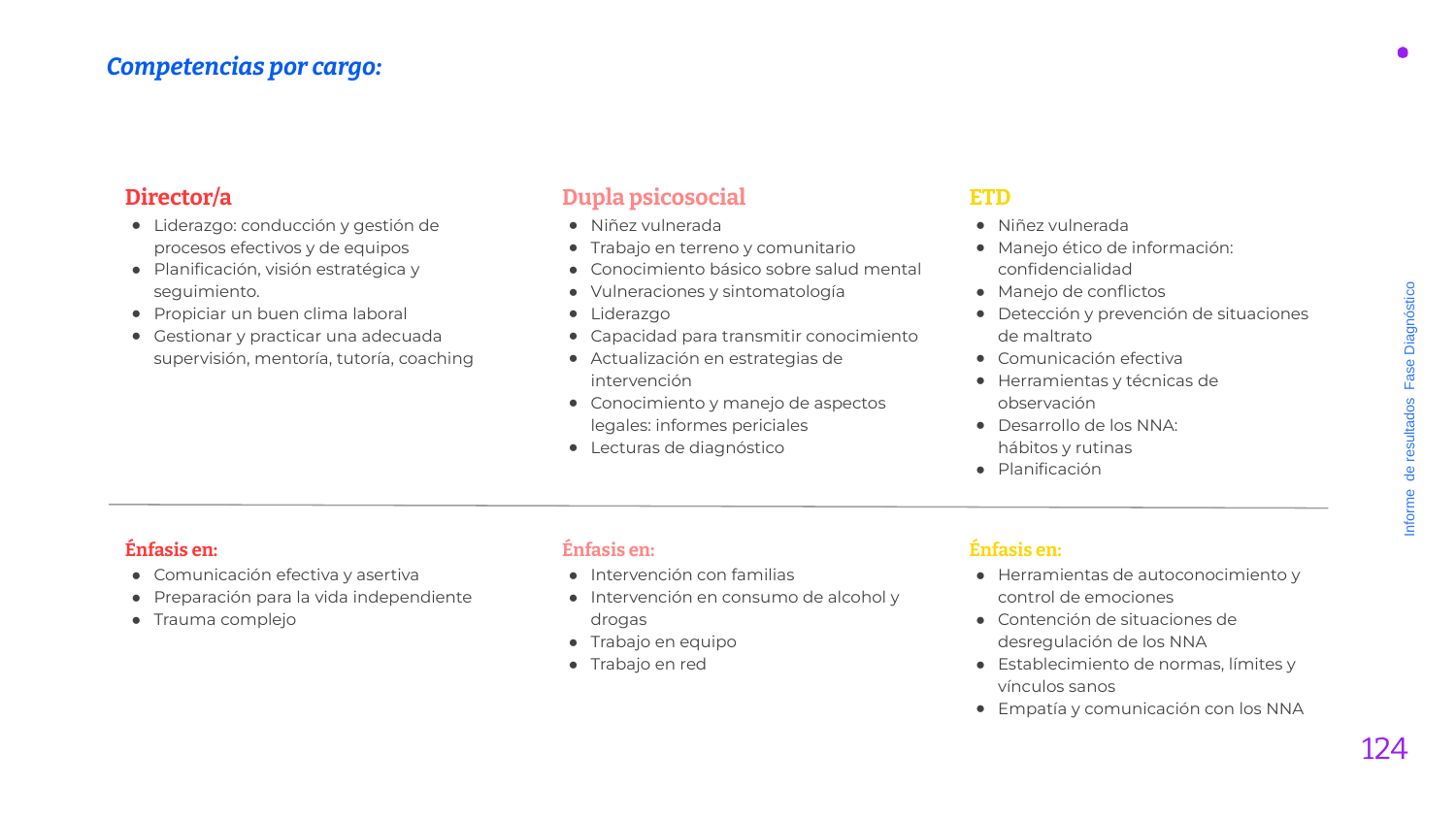

Competencias por cargo:

Director/a
Liderazgo: conducción y gestión de procesos efectivos y de equipos
Planificación, visión estratégica y seguimiento.
Propiciar un buen clima laboral
Gestionar y practicar una adecuada supervisión, mentoría, tutoría, coaching

Dupla psicosocial
Niñez vulnerada
Trabajo en terreno y comunitario
Conocimiento básico sobre salud mental
Vulneraciones y sintomatología
Liderazgo
Capacidad para transmitir conocimiento
Actualización en estrategias de intervención
Conocimiento y manejo de aspectos legales: informes periciales
Lecturas de diagnóstico
ETD
Niñez vulnerada
Manejo ético de información: confidencialidad
Manejo de conﬂictos
Detección y prevención de situaciones de maltrato
Comunicación efectiva
Herramientas y técnicas de observación
Desarrollo de los NNA:
hábitos y rutinas
Planificación
Informe  de resultados  Fase Diagnóstico
Énfasis en:
Comunicación efectiva y asertiva
Preparación para la vida independiente
Trauma complejo
Énfasis en:
Intervención con familias
Intervención en consumo de alcohol y drogas
Trabajo en equipo
Trabajo en red
Énfasis en:
Herramientas de autoconocimiento y control de emociones
Contención de situaciones de desregulación de los NNA
Establecimiento de normas, límites y vínculos sanos
Empatía y comunicación con los NNA
124